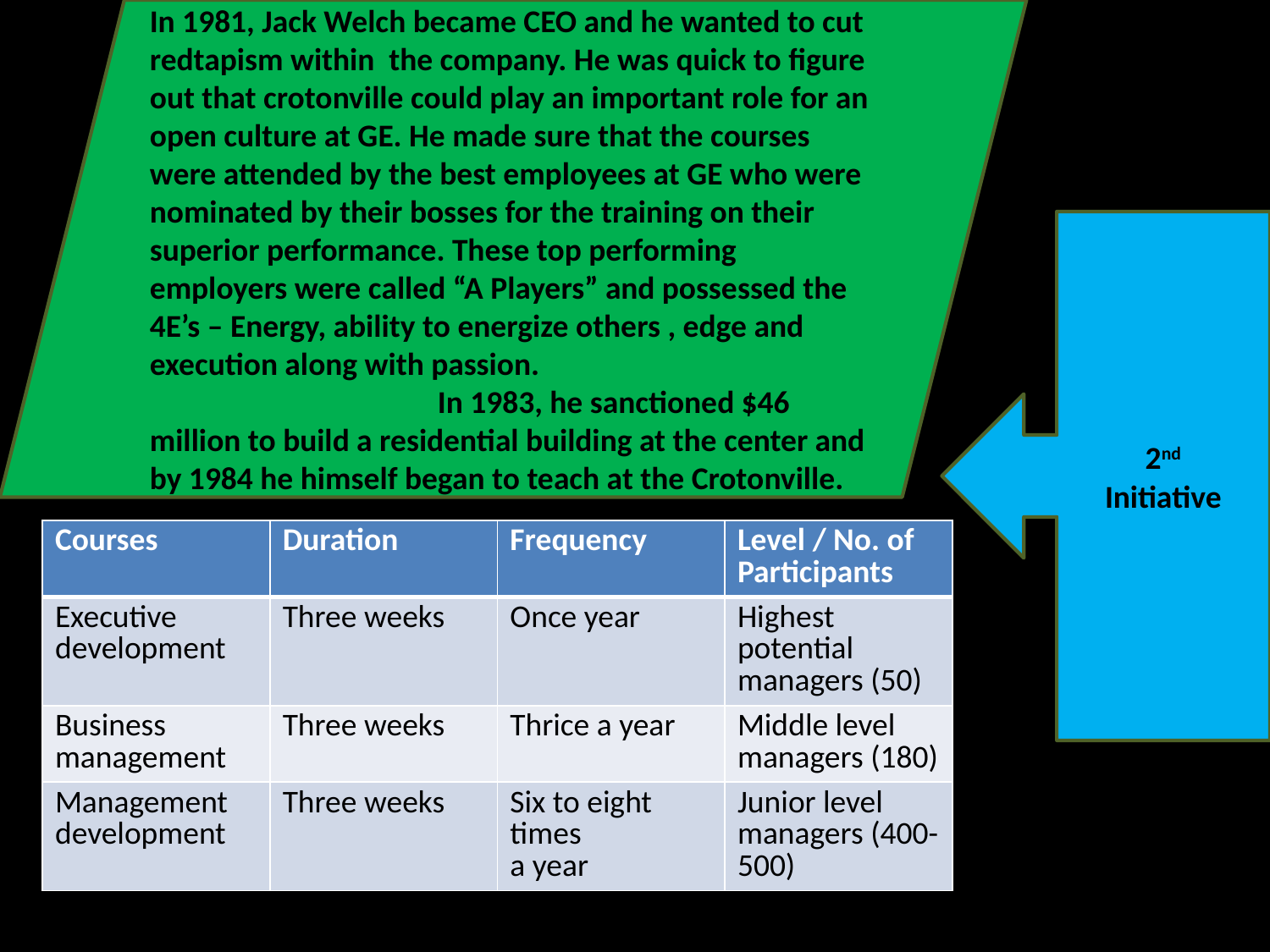

In 1981, Jack Welch became CEO and he wanted to cut redtapism within  the company. He was quick to figure out that crotonville could play an important role for an open culture at GE. He made sure that the courses were attended by the best employees at GE who were nominated by their bosses for the training on their superior performance. These top performing employers were called “A Players” and possessed the 4E’s – Energy, ability to energize others , edge and execution along with passion.
                                        In 1983, he sanctioned $46 million to build a residential building at the center and by 1984 he himself began to teach at the Crotonville.
2nd
Initiative
| Courses | Duration | Frequency | Level / No. of Participants |
| --- | --- | --- | --- |
| Executive development | Three weeks | Once year | Highest potential managers (50) |
| Business management | Three weeks | Thrice a year | Middle level managers (180) |
| Management development | Three weeks | Six to eight times a year | Junior level managers (400-500) |